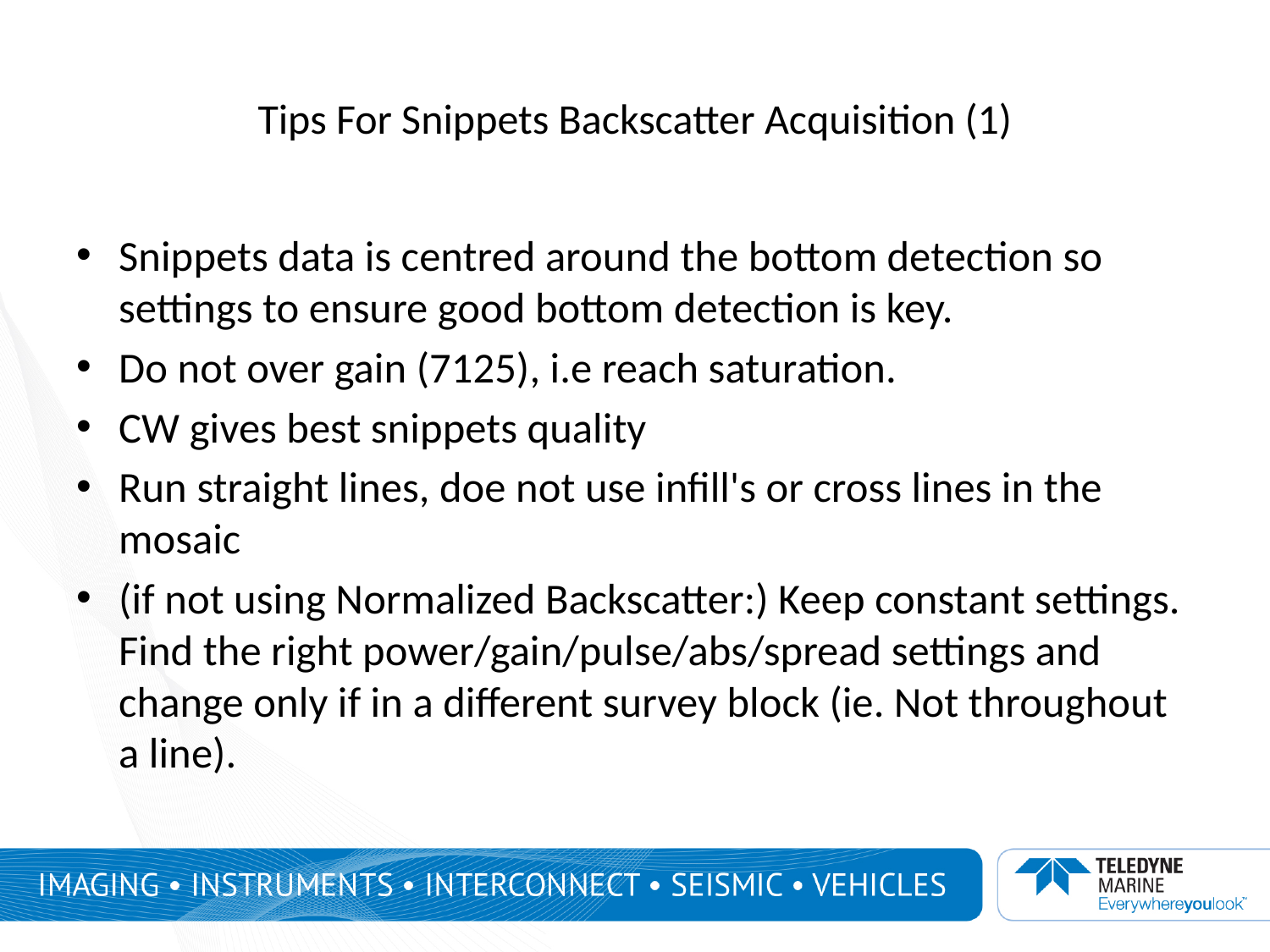

# Tips For Snippets Backscatter Acquisition (1)
Snippets data is centred around the bottom detection so settings to ensure good bottom detection is key.
Do not over gain (7125), i.e reach saturation.
CW gives best snippets quality
Run straight lines, doe not use infill's or cross lines in the mosaic
(if not using Normalized Backscatter:) Keep constant settings. Find the right power/gain/pulse/abs/spread settings and change only if in a different survey block (ie. Not throughout a line).